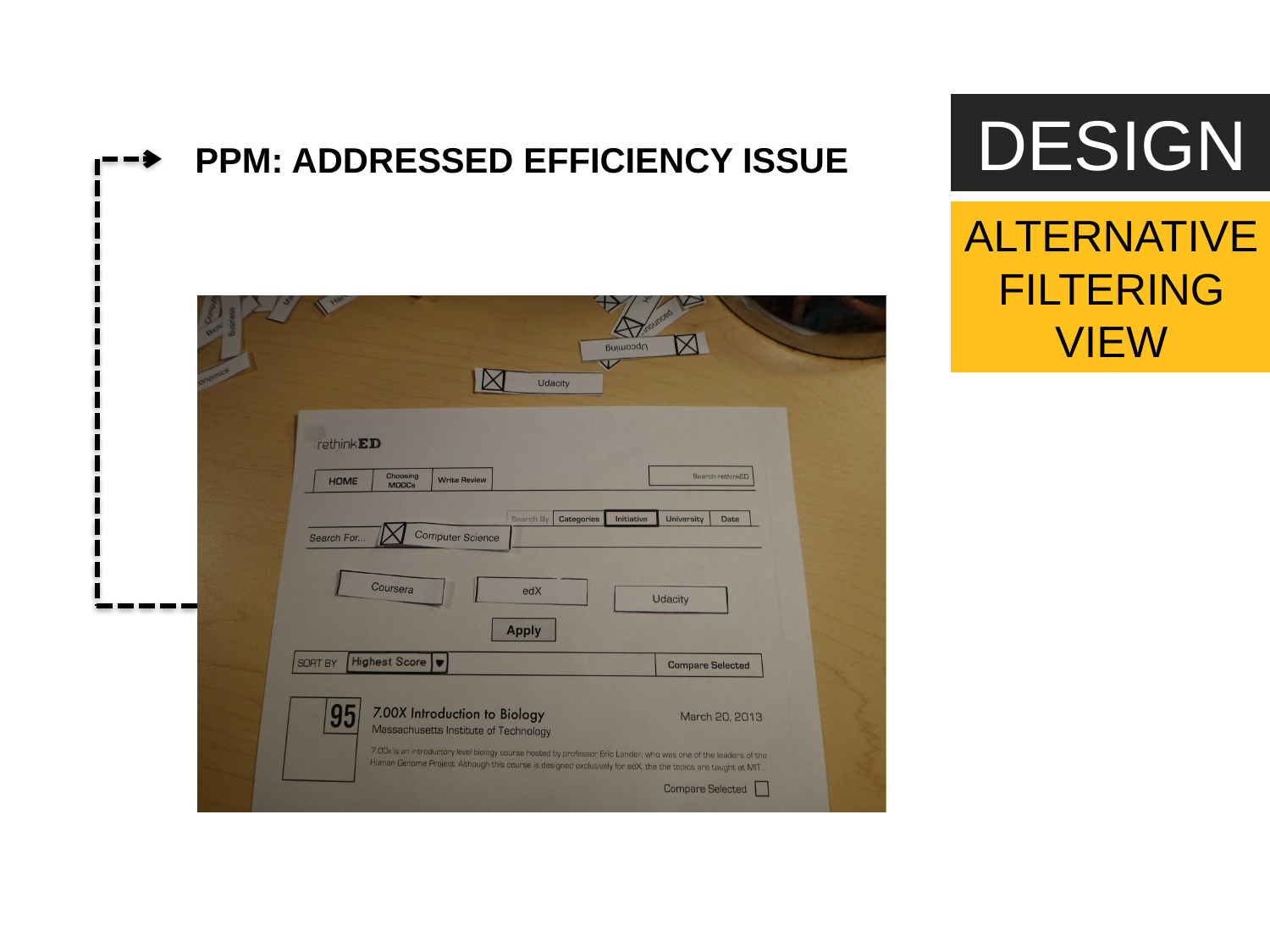

DESIGN
PPM: ADDRESSED EFFICIENCY ISSUE
ALTERNATIVE FILTERING VIEW